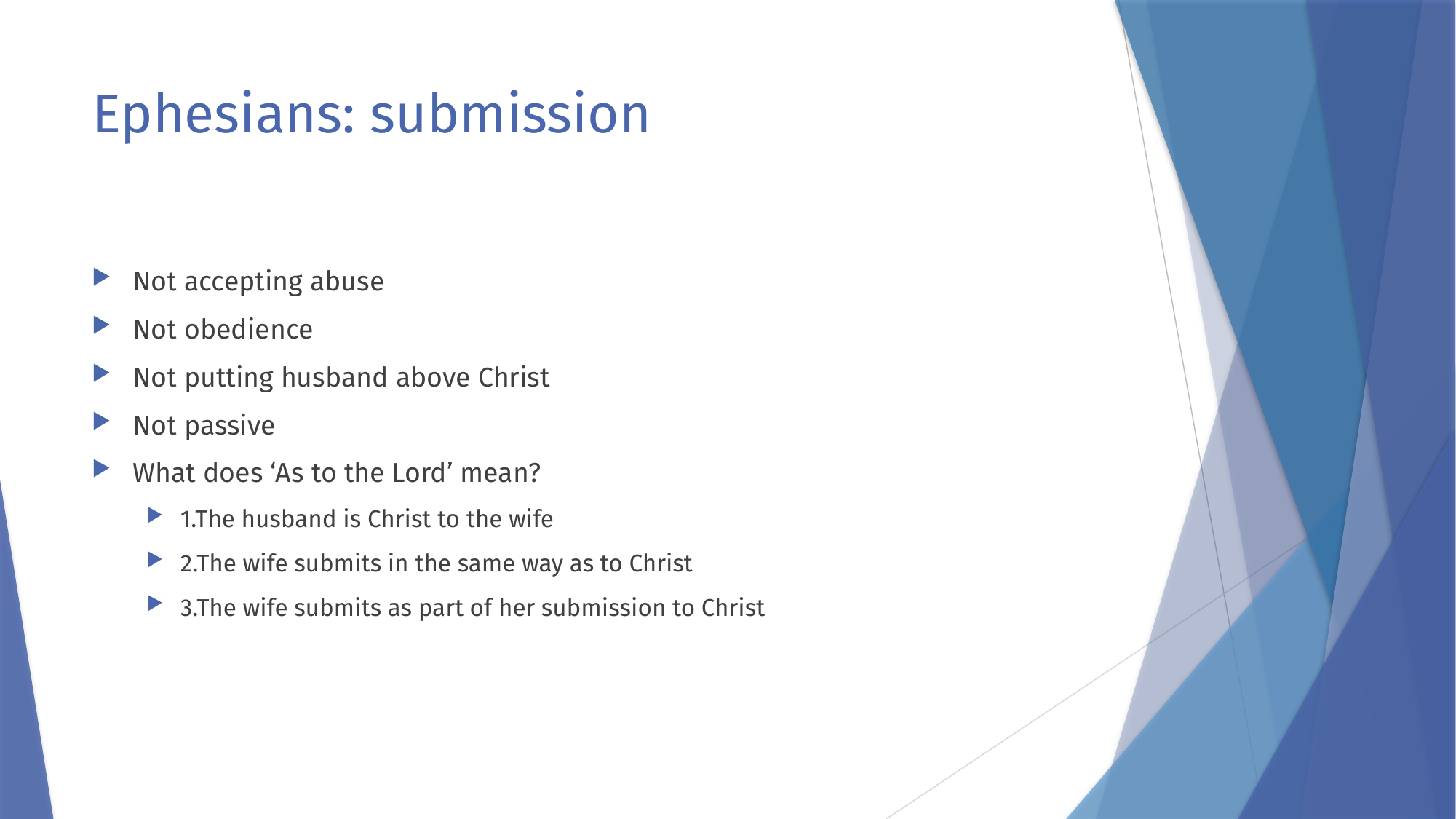

# Ephesians: submission
Not accepting abuse
Not obedience
Not putting husband above Christ
Not passive
What does ‘As to the Lord’ mean?
1.The husband is Christ to the wife
2.The wife submits in the same way as to Christ
3.The wife submits as part of her submission to Christ